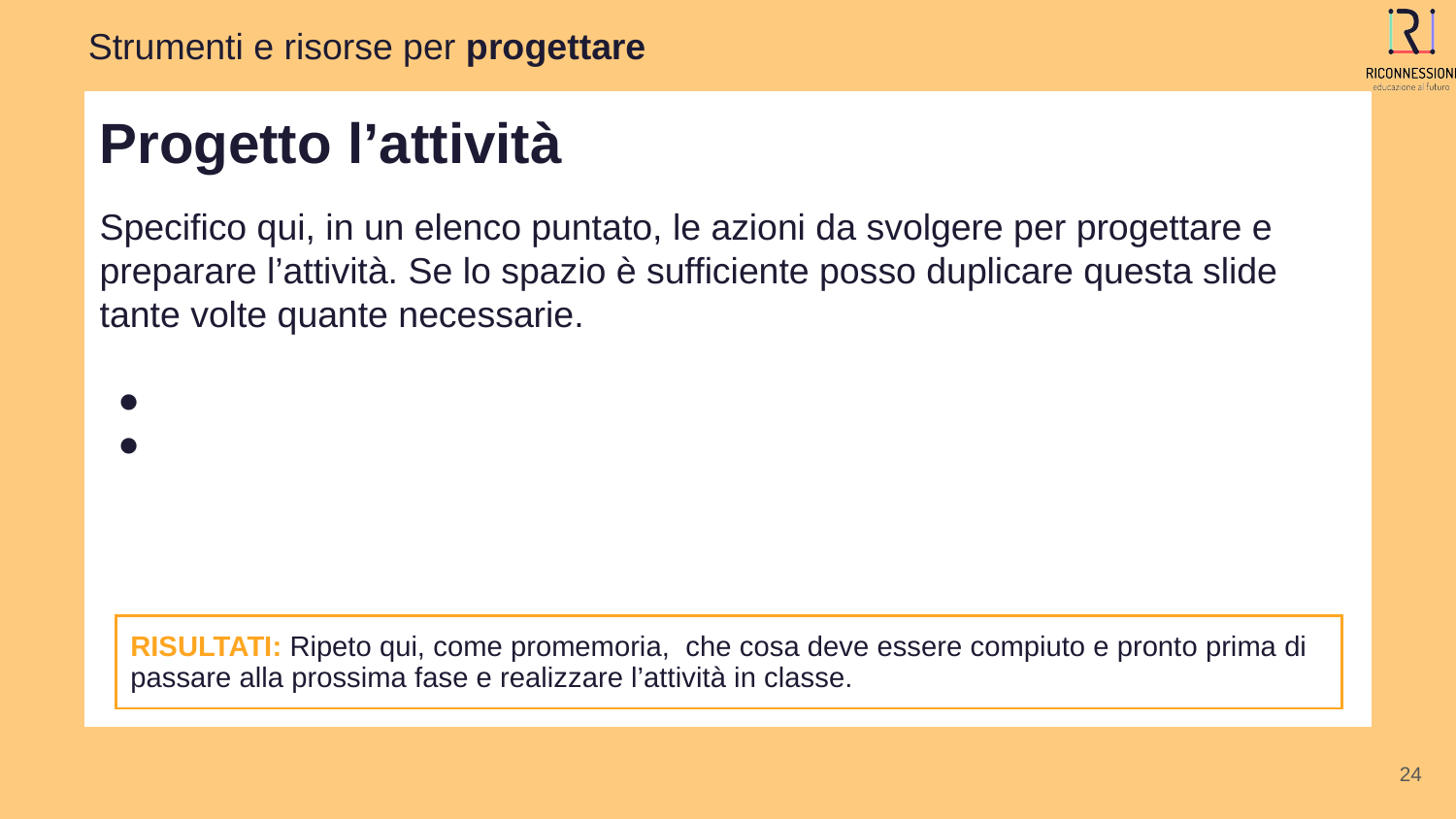

Strumenti e risorse per progettare
Progetto l’attività
# Specifico qui, in un elenco puntato, le azioni da svolgere per progettare e preparare l’attività. Se lo spazio è sufficiente posso duplicare questa slide tante volte quante necessarie.

| RISULTATI: Ripeto qui, come promemoria, che cosa deve essere compiuto e pronto prima di passare alla prossima fase e realizzare l’attività in classe. |
| --- |
24